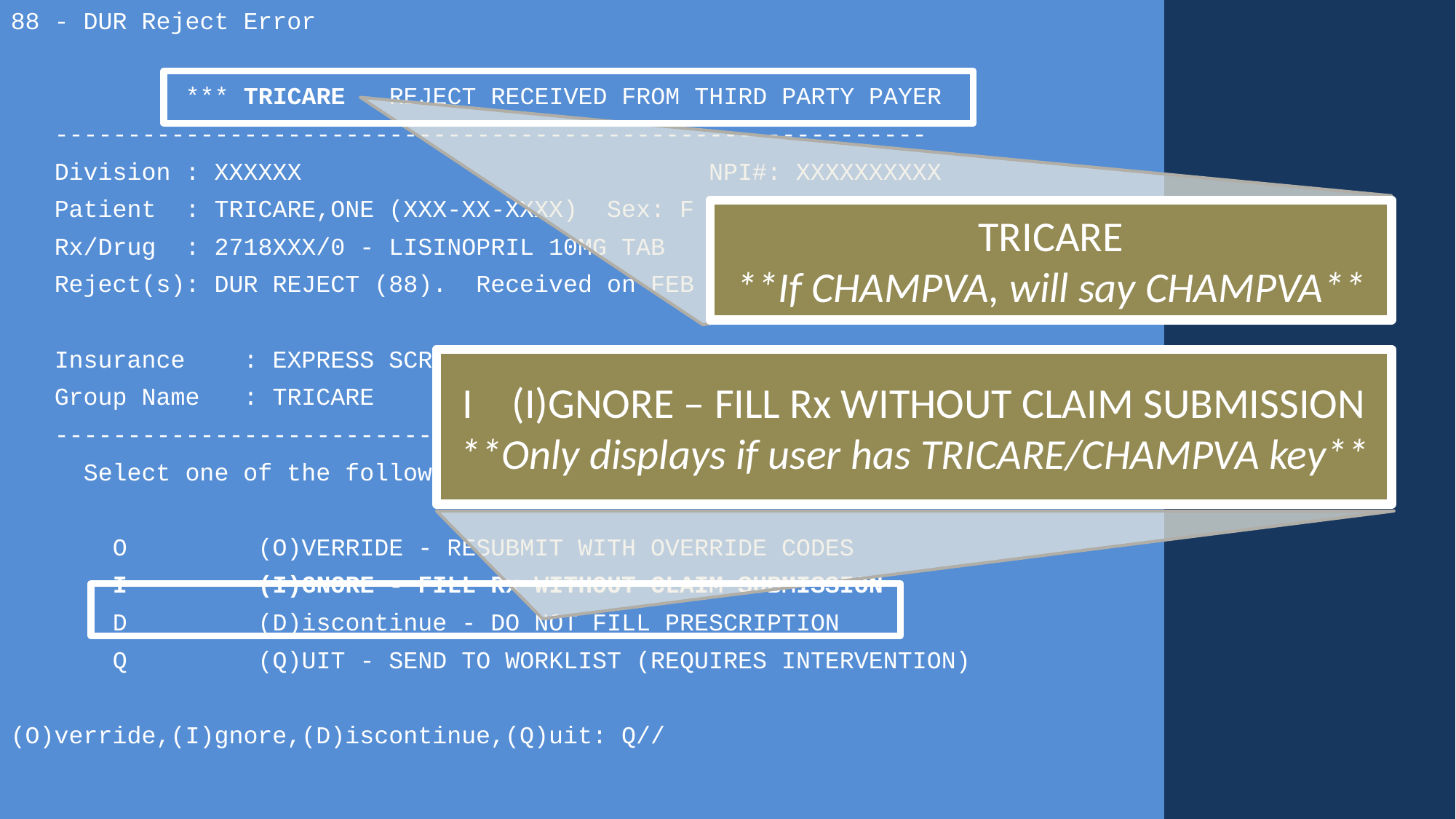

88 - DUR Reject Error

            *** TRICARE - REJECT RECEIVED FROM THIRD PARTY PAYER
   ------------------------------------------------------------
   Division : XXXXXX                            NPI#: XXXXXXXXXX
   Patient  : TRICARE,ONE (XXX-XX-XXXX)  Sex: F DOB: JAN 1,19XX(XX)
   Rx/Drug  : 2718XXX/0 - LISINOPRIL 10MG TAB   ECME#: 00000431XXXX
   Reject(s): DUR REJECT (88).  Received on FEB 01, 2014@07:08:44.

   Insurance    : EXPRESS SCRIPTS                 Contact:
   Group Name   : TRICARE                    Group Number: DODA
   ------------------------------------------------------------
     Select one of the following:

       O         (O)VERRIDE - RESUBMIT WITH OVERRIDE CODES
       I         (I)GNORE - FILL Rx WITHOUT CLAIM SUBMISSION
       D         (D)iscontinue - DO NOT FILL PRESCRIPTION
       Q         (Q)UIT - SEND TO WORKLIST (REQUIRES INTERVENTION)

(O)verride,(I)gnore,(D)iscontinue,(Q)uit: Q//

# Reject Notification - TRICARE or CHAMPVA RTS/DUR

TRICARE
**If CHAMPVA, will say CHAMPVA**
I    (I)GNORE – FILL Rx WITHOUT CLAIM SUBMISSION
**Only displays if user has TRICARE/CHAMPVA key**